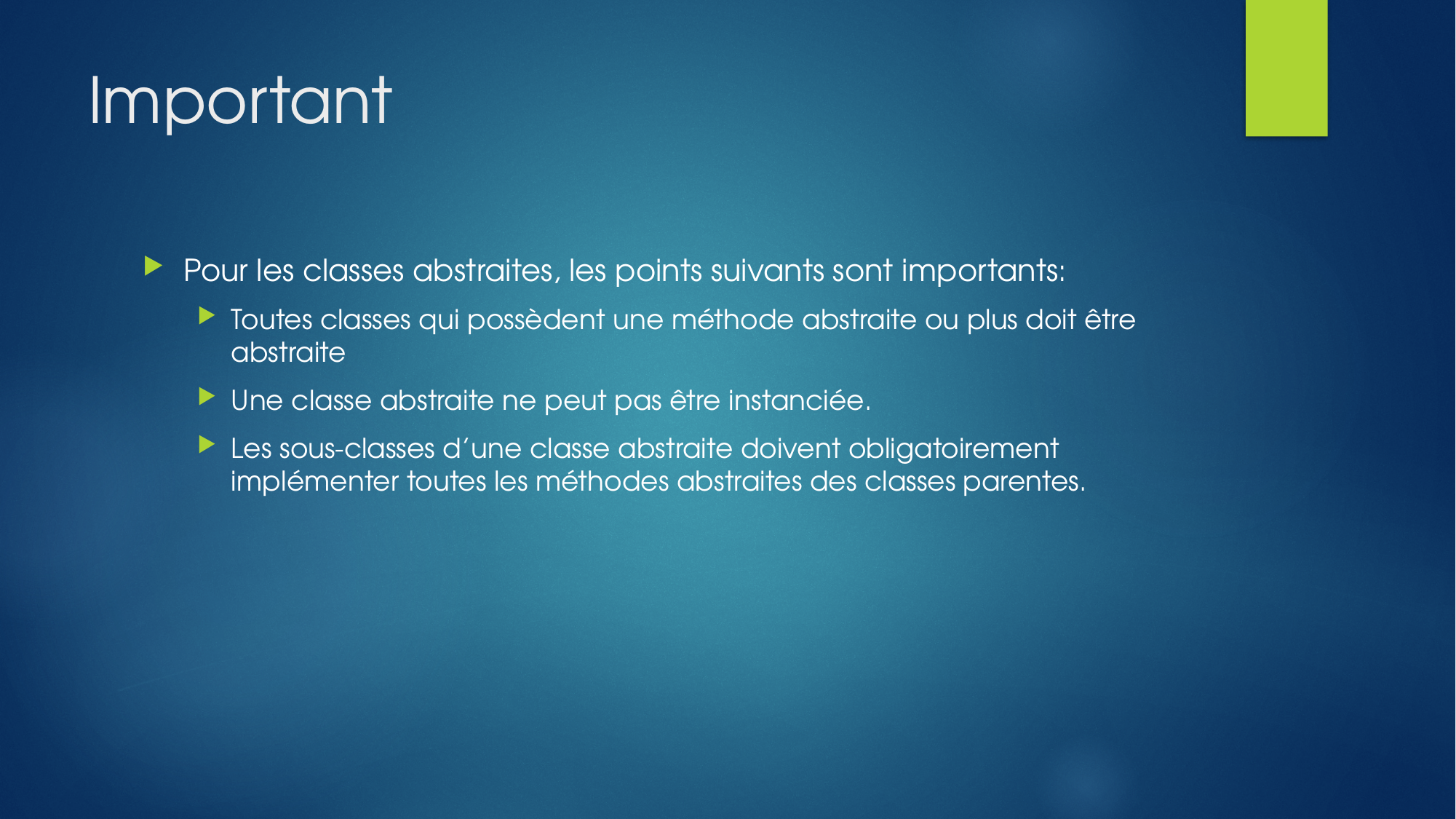

# Important
Pour les classes abstraites, les points suivants sont importants:
Toutes classes qui possèdent une méthode abstraite ou plus doit être abstraite
Une classe abstraite ne peut pas être instanciée.
Les sous-classes d’une classe abstraite doivent obligatoirement implémenter toutes les méthodes abstraites des classes parentes.